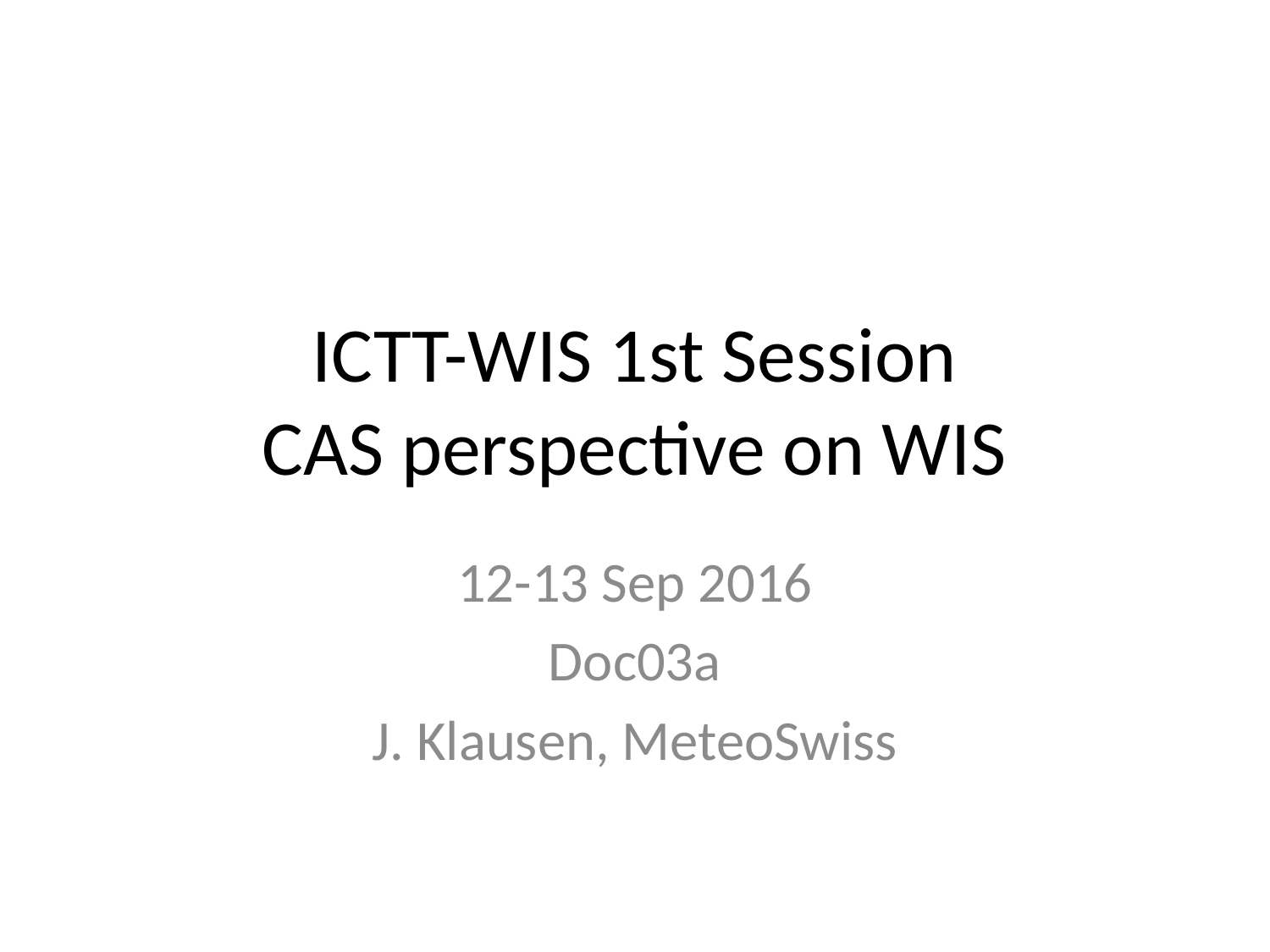

# ICTT-WIS 1st Session CAS perspective on WIS
12-13 Sep 2016
Doc03a
J. Klausen, MeteoSwiss